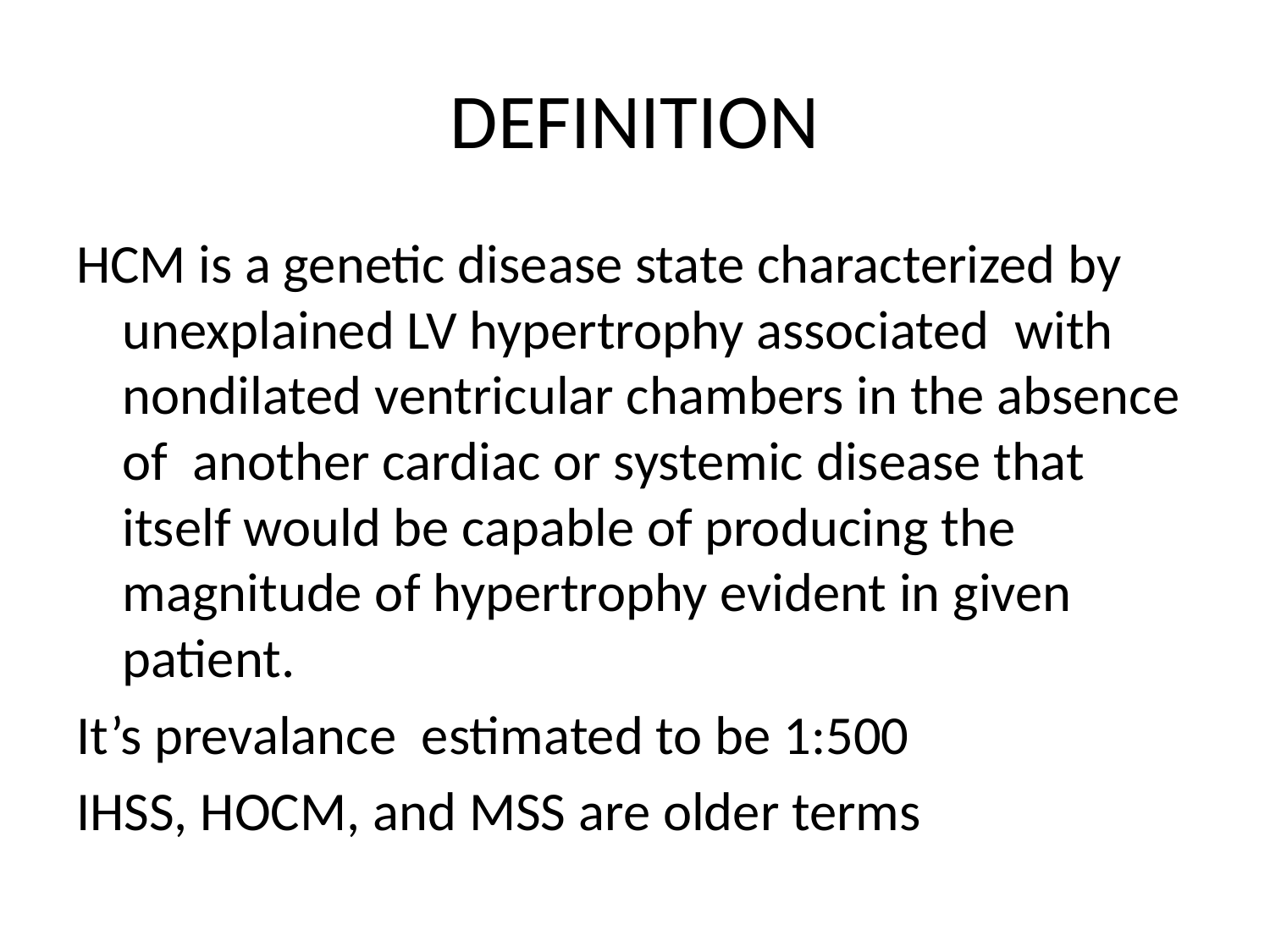

# DEFINITION
HCM is a genetic disease state characterized by unexplained LV hypertrophy associated  with nondilated ventricular chambers in the absence of  another cardiac or systemic disease that itself would be capable of producing the magnitude of hypertrophy evident in given patient.
It’s prevalance  estimated to be 1:500
IHSS, HOCM, and MSS are older terms